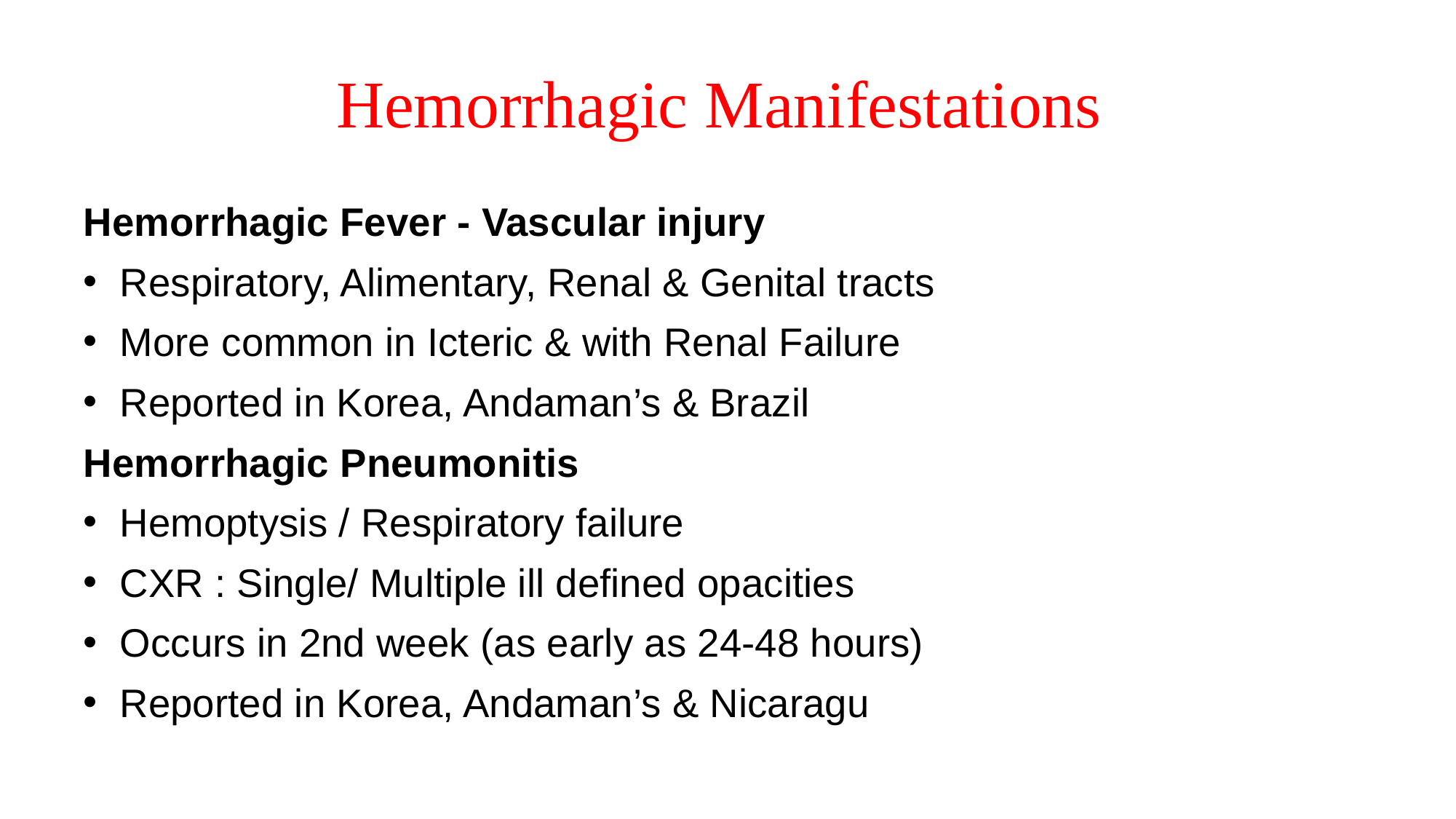

# Hemorrhagic Manifestations
Hemorrhagic Fever - Vascular injury
Respiratory, Alimentary, Renal & Genital tracts
More common in Icteric & with Renal Failure
Reported in Korea, Andaman’s & Brazil
Hemorrhagic Pneumonitis
Hemoptysis / Respiratory failure
CXR : Single/ Multiple ill defined opacities
Occurs in 2nd week (as early as 24-48 hours)
Reported in Korea, Andaman’s & Nicaragu